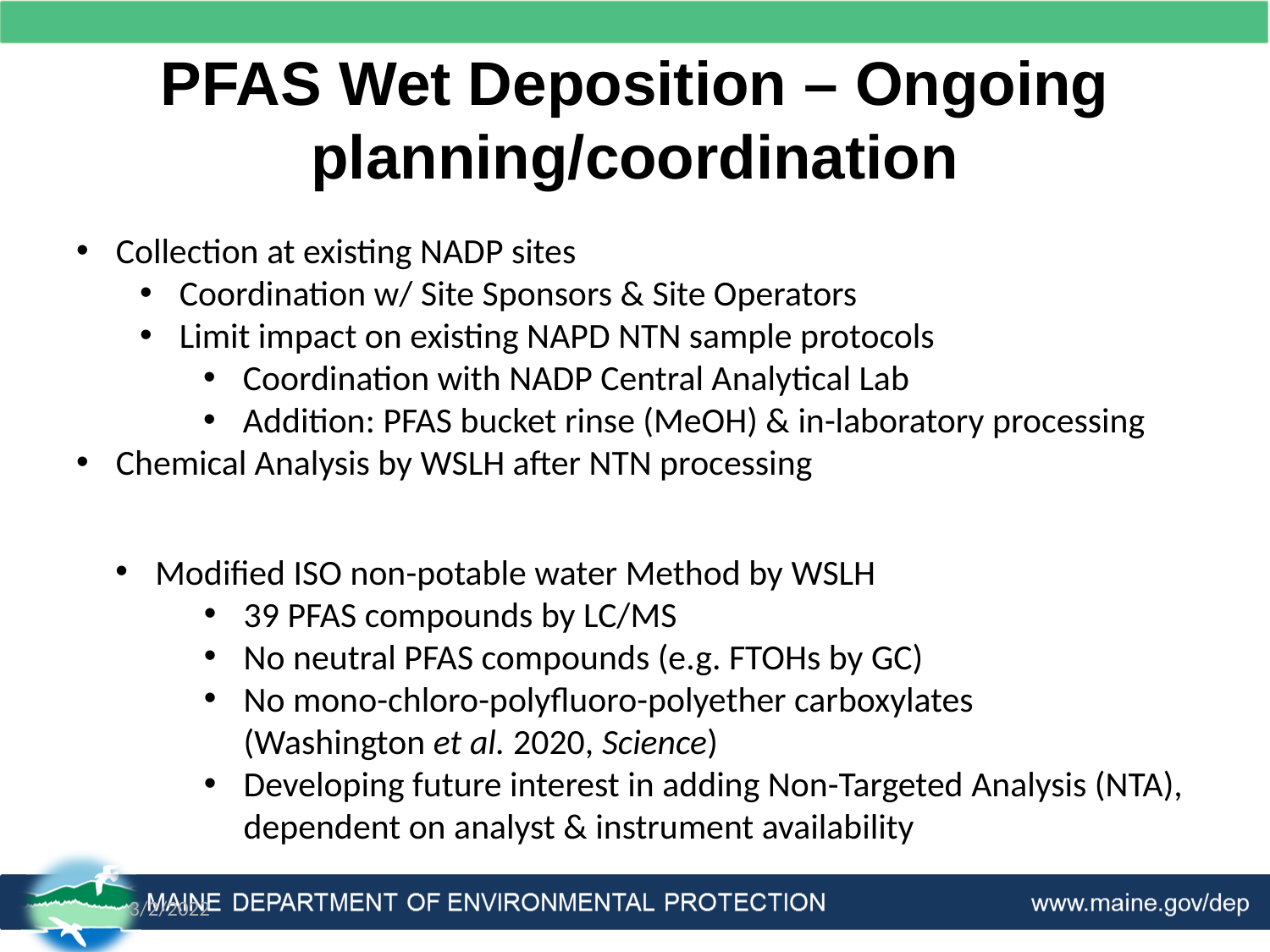

# PFAS Wet Deposition – Ongoing planning/coordination
Collection at existing NADP sites
Coordination w/ Site Sponsors & Site Operators
Limit impact on existing NAPD NTN sample protocols
Coordination with NADP Central Analytical Lab
Addition: PFAS bucket rinse (MeOH) & in-laboratory processing
Chemical Analysis by WSLH after NTN processing

Modified ISO non-potable water Method by WSLH
39 PFAS compounds by LC/MS
No neutral PFAS compounds (e.g. FTOHs by GC)
No mono-chloro-polyfluoro-polyether carboxylates
	(Washington et al. 2020, Science)
Developing future interest in adding Non-Targeted Analysis (NTA),
	dependent on analyst & instrument availability

3/2/2022

8